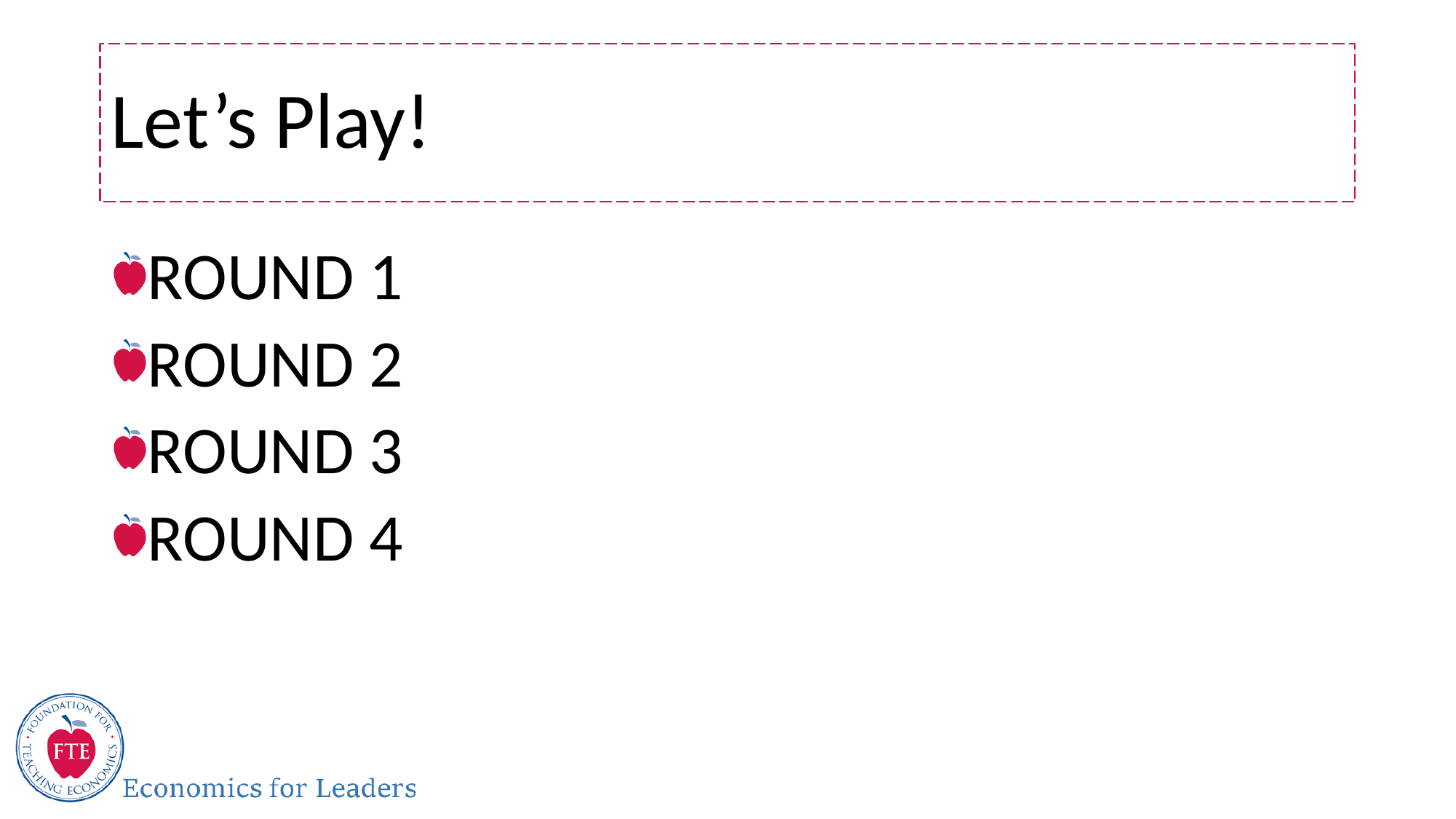

# Let’s Play!
ROUND 1
ROUND 2
ROUND 3
ROUND 4